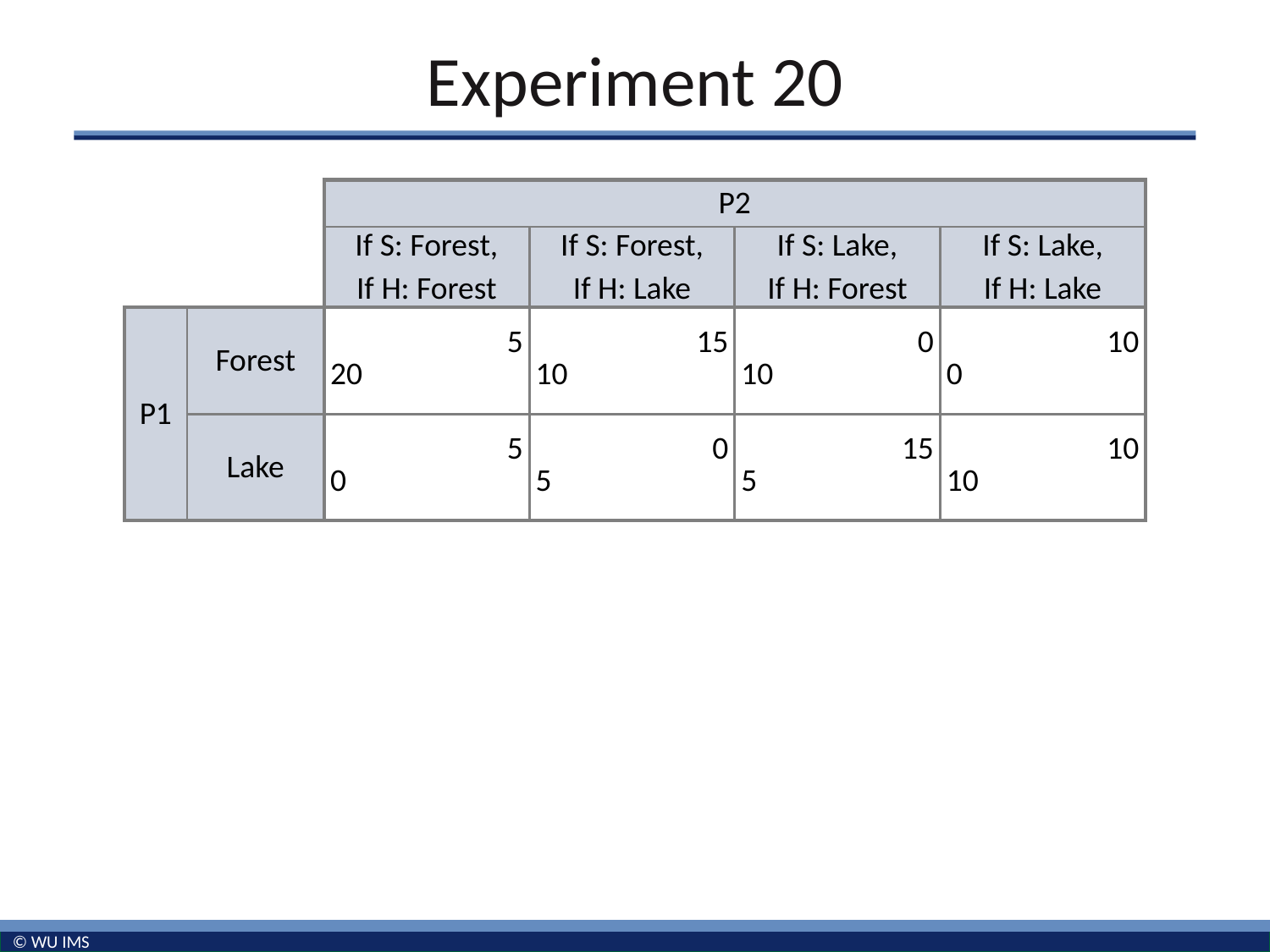

# Experiment 20
|  |  | P2 |  |  |  |
| --- | --- | --- | --- | --- | --- |
|  |  | If S: Forest, If H: Forest | If S: Forest, If H: Lake | If S: Lake, If H: Forest | If S: Lake, If H: Lake |
| P1 | Forest | 5 20 | 15 10 | 0 10 | 10 0 |
|  | Lake | 5 0 | 0 5 | 15 5 | 10 10 |